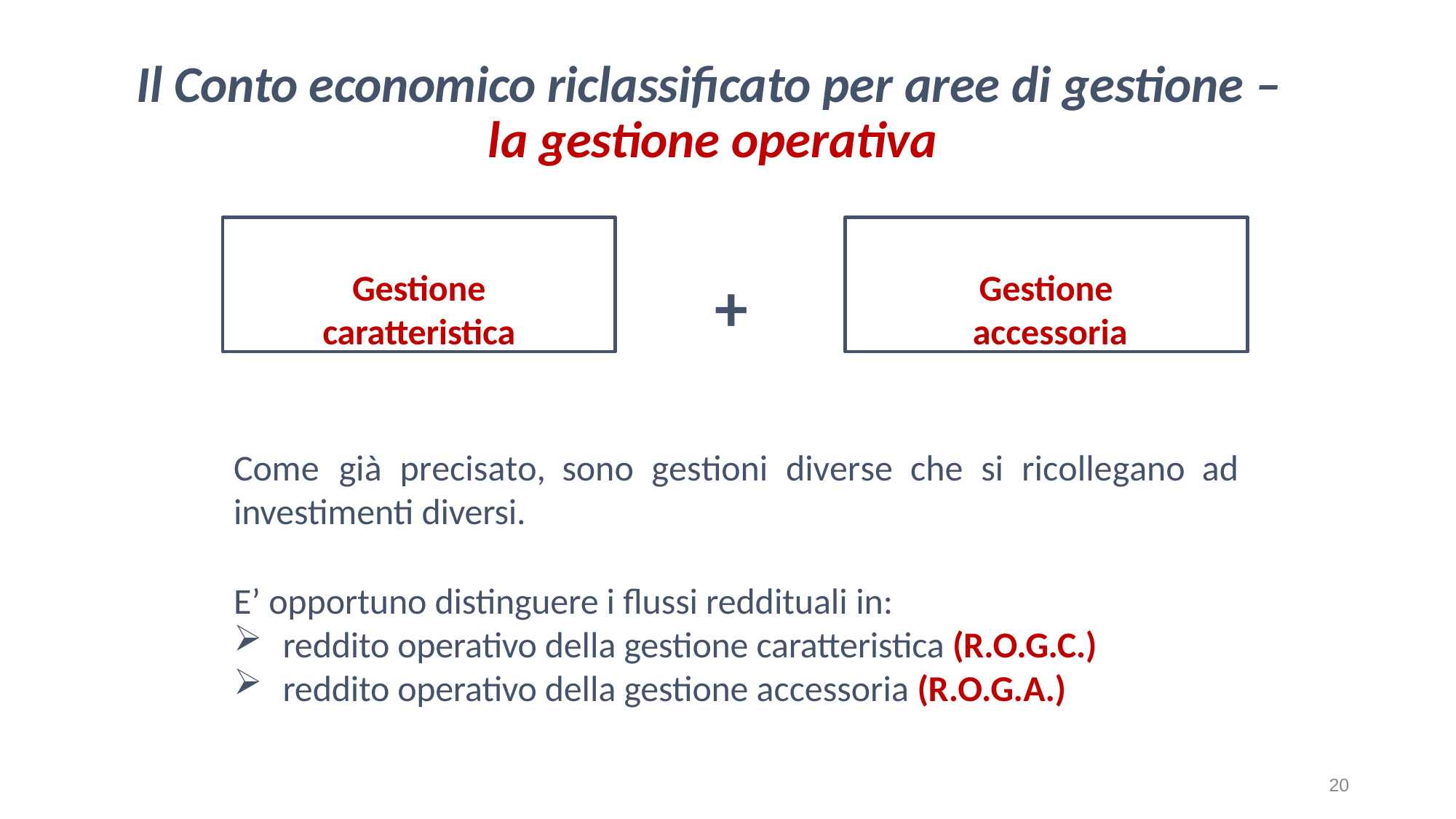

# Il Conto economico riclassificato per aree di gestione –  la gestione operativa

Gestione
caratteristica

Gestione
accessoria
+
Come	già	precisato,	sono	gestioni	diverse	che	si	ricollegano	ad
investimenti diversi.

E’ opportuno distinguere i flussi reddituali in:
reddito operativo della gestione caratteristica (R.O.G.C.)
reddito operativo della gestione accessoria (R.O.G.A.)
20